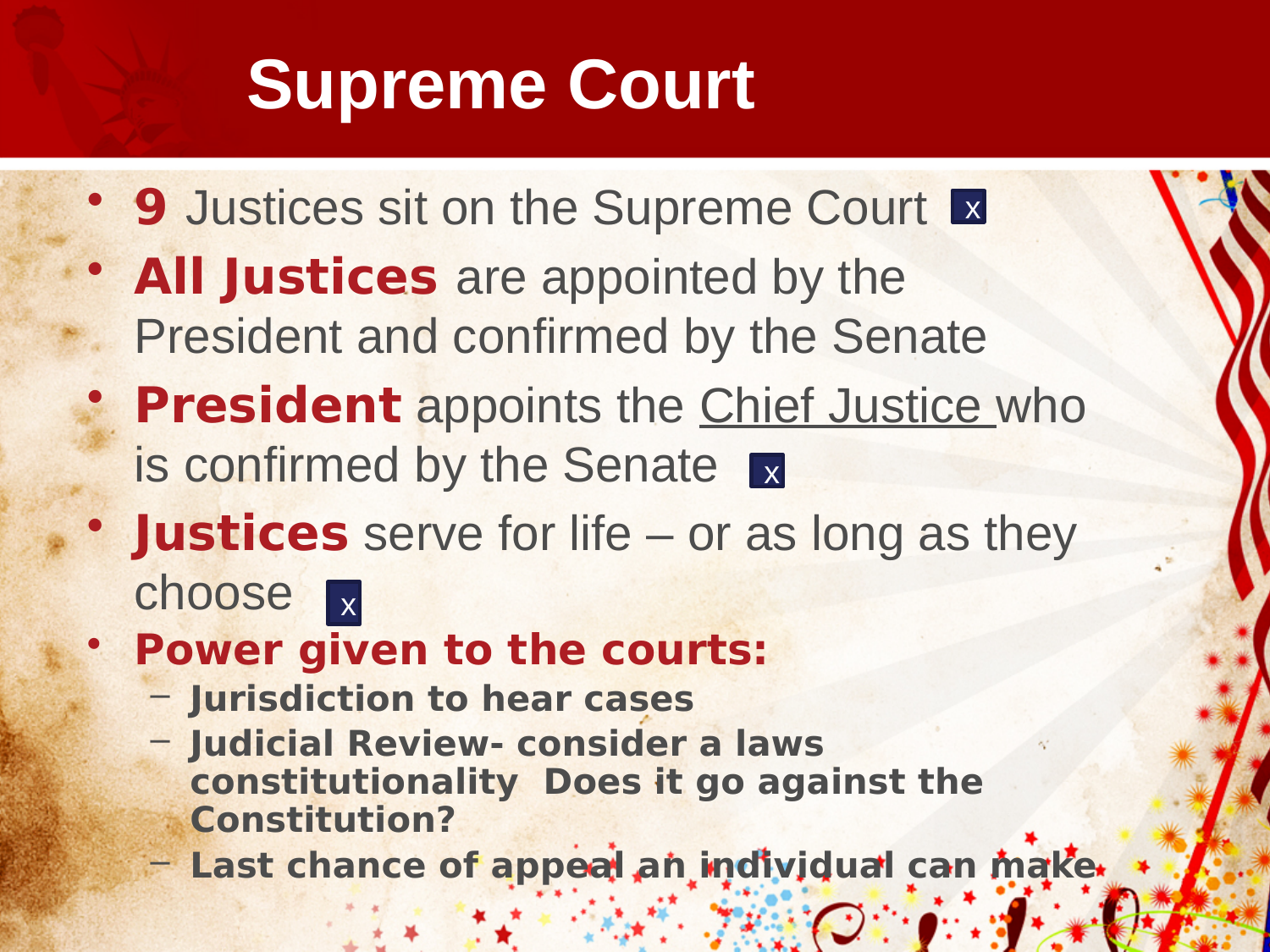

# Supreme Court
9 Justices sit on the Supreme Court
All Justices are appointed by the President and confirmed by the Senate
President appoints the Chief Justice who is confirmed by the Senate
Justices serve for life – or as long as they choose
Power given to the courts:
Jurisdiction to hear cases
Judicial Review- consider a laws constitutionality  Does it go against the Constitution?
Last chance of appeal an individual can make

x
x
x